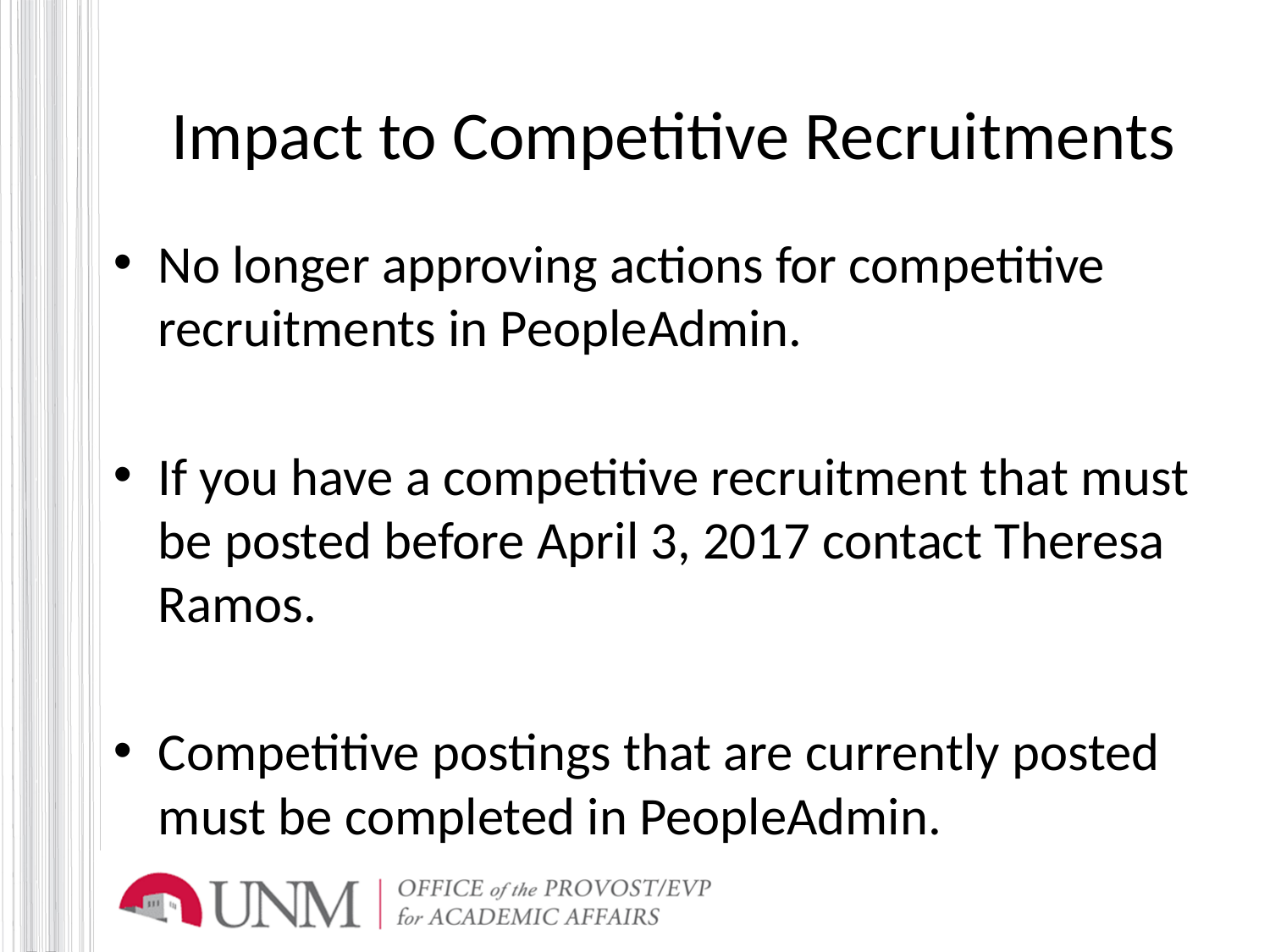

# Impact to Competitive Recruitments
No longer approving actions for competitive recruitments in PeopleAdmin.

If you have a competitive recruitment that must be posted before April 3, 2017 contact Theresa Ramos.

Competitive postings that are currently posted must be completed in PeopleAdmin.